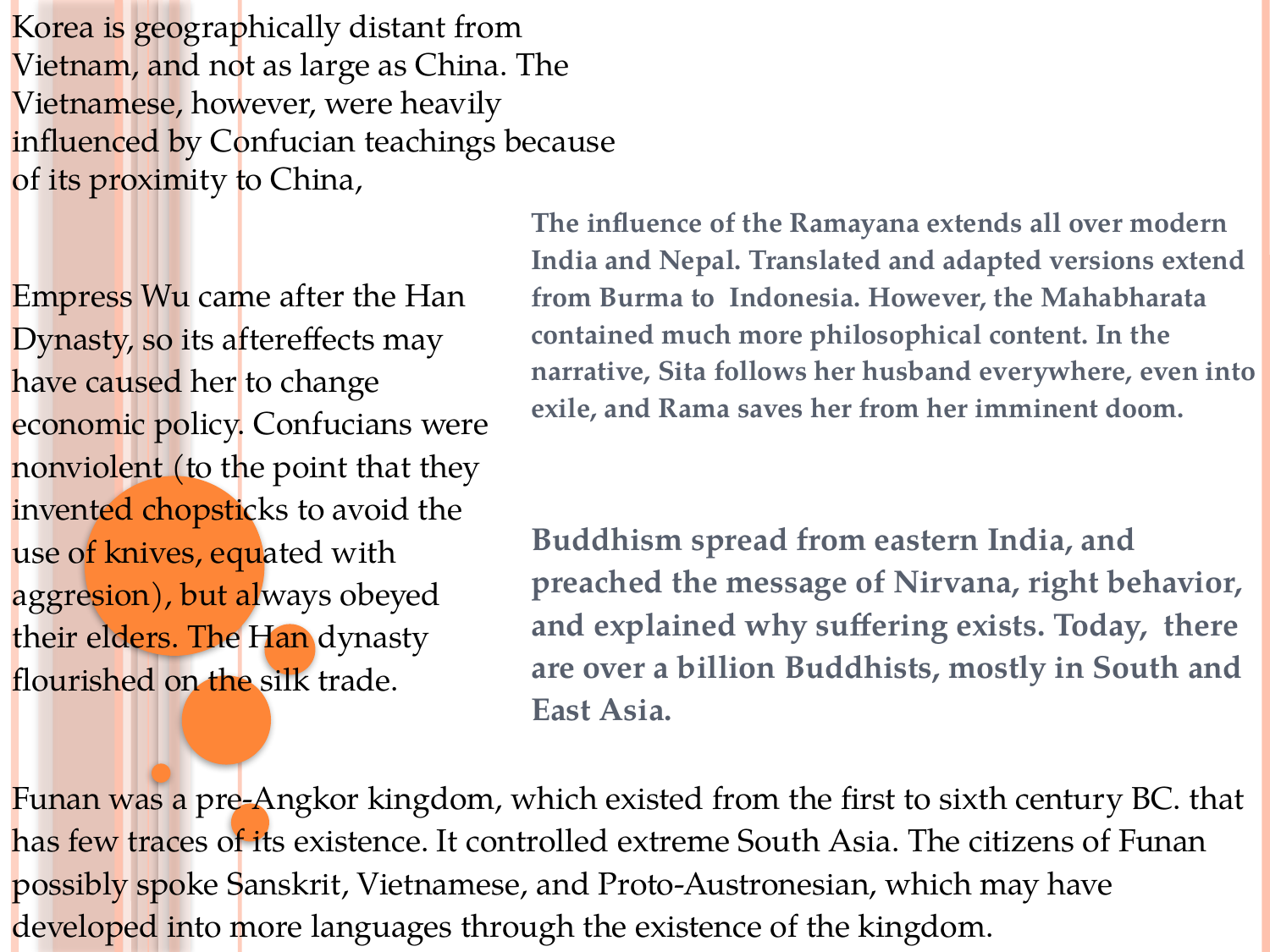

Korea is geographically distant from Vietnam, and not as large as China. The Vietnamese, however, were heavily influenced by Confucian teachings because of its proximity to China,

The influence of the Ramayana extends all over modern India and Nepal. Translated and adapted versions extend from Burma to  Indonesia. However, the Mahabharata contained much more philosophical content. In the narrative, Sita follows her husband everywhere, even into exile, and Rama saves her from her imminent doom.

Empress Wu came after the Han Dynasty, so its aftereffects may have caused her to change economic policy. Confucians were nonviolent (to the point that they invented chopsticks to avoid the use of knives, equated with aggresion), but always obeyed their elders. The Han dynasty flourished on the silk trade.

Buddhism spread from eastern India, and preached the message of Nirvana, right behavior, and explained why suffering exists. Today,  there are over a billion Buddhists, mostly in South and East Asia.
Funan was a pre-Angkor kingdom, which existed from the first to sixth century BC. that has few traces of its existence. It controlled extreme South Asia. The citizens of Funan possibly spoke Sanskrit, Vietnamese, and Proto-Austronesian, which may have developed into more languages through the existence of the kingdom.